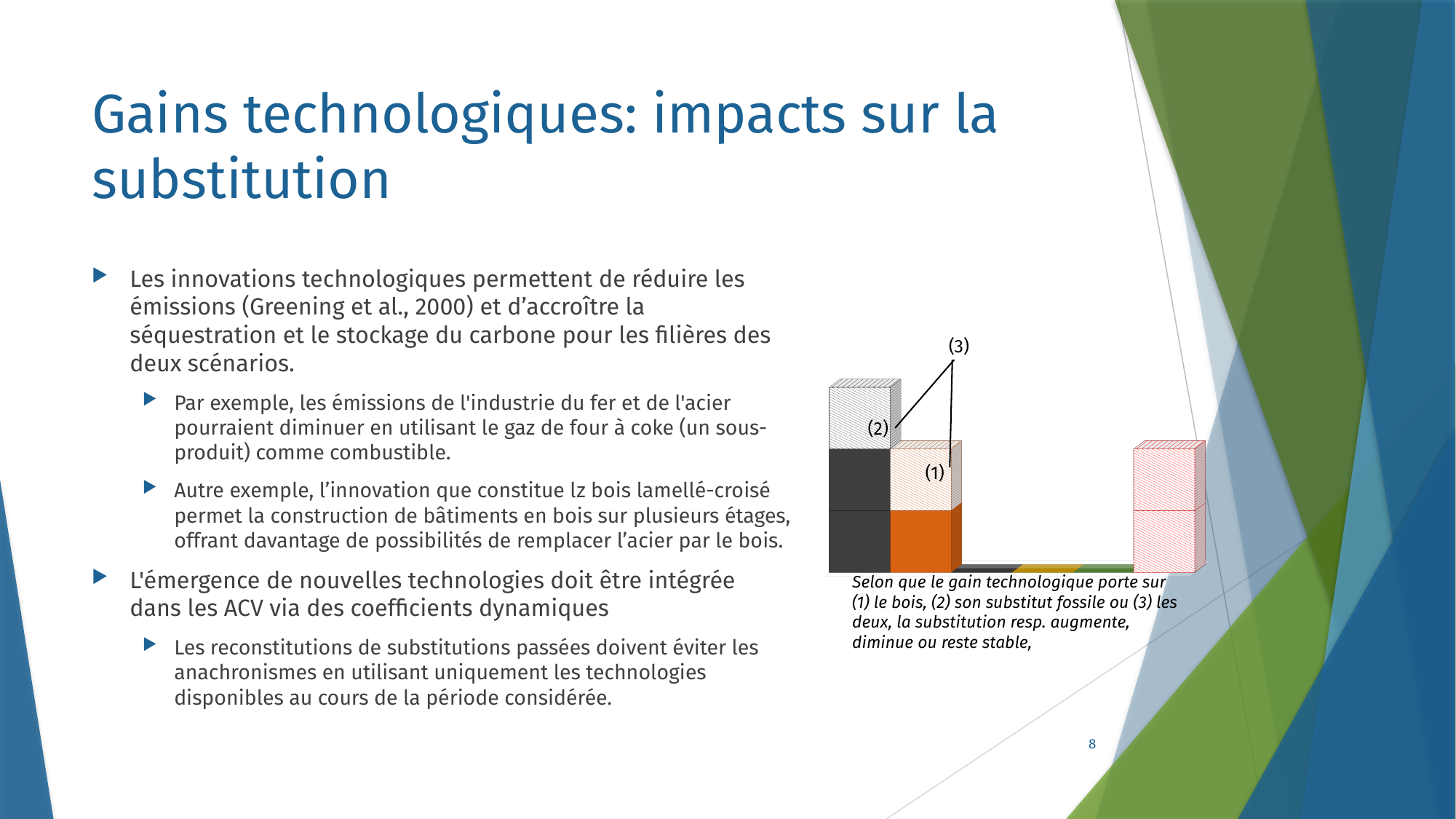

# Gains technologiques: impacts sur la substitution
Les innovations technologiques permettent de réduire les émissions (Greening et al., 2000) et d’accroître la séquestration et le stockage du carbone pour les filières des deux scénarios.
Par exemple, les émissions de l'industrie du fer et de l'acier pourraient diminuer en utilisant le gaz de four à coke (un sous-produit) comme combustible.
Autre exemple, l’innovation que constitue lz bois lamellé-croisé permet la construction de bâtiments en bois sur plusieurs étages, offrant davantage de possibilités de remplacer l’acier par le bois.
L'émergence de nouvelles technologies doit être intégrée dans les ACV via des coefficients dynamiques
Les reconstitutions de substitutions passées doivent éviter les anachronismes en utilisant uniquement les technologies disponibles au cours de la période considérée.
(3)

[unsupported chart]

(2)
(1)
Selon que le gain technologique porte sur (1) le bois, (2) son substitut fossile ou (3) les deux, la substitution resp. augmente, diminue ou reste stable,
8